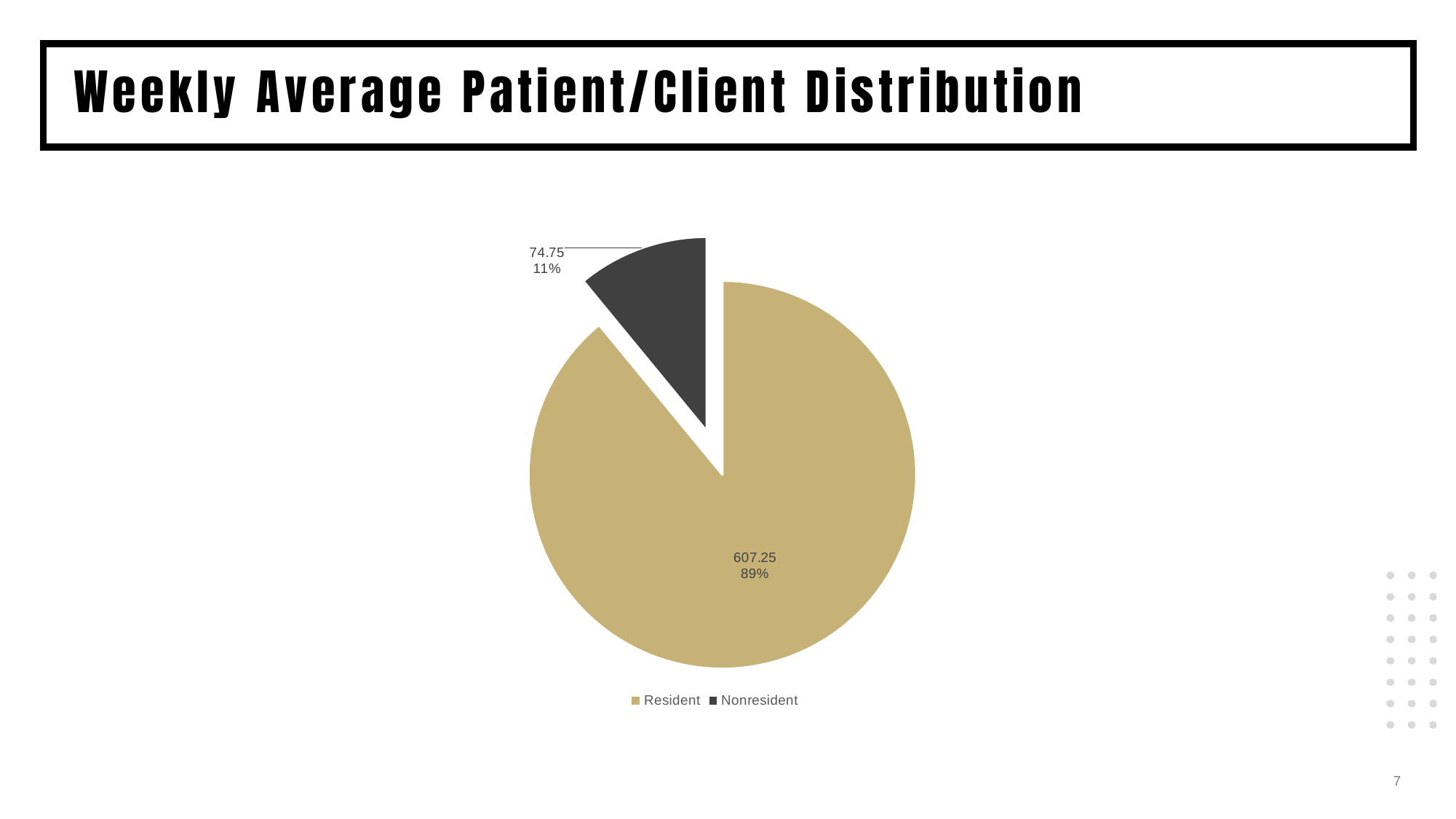

# Weekly Average Patient/Client Distribution

### Chart

| Category |  |
|---|---|
| Resident | 607.25 |
| Nonresident | 74.75 |
7